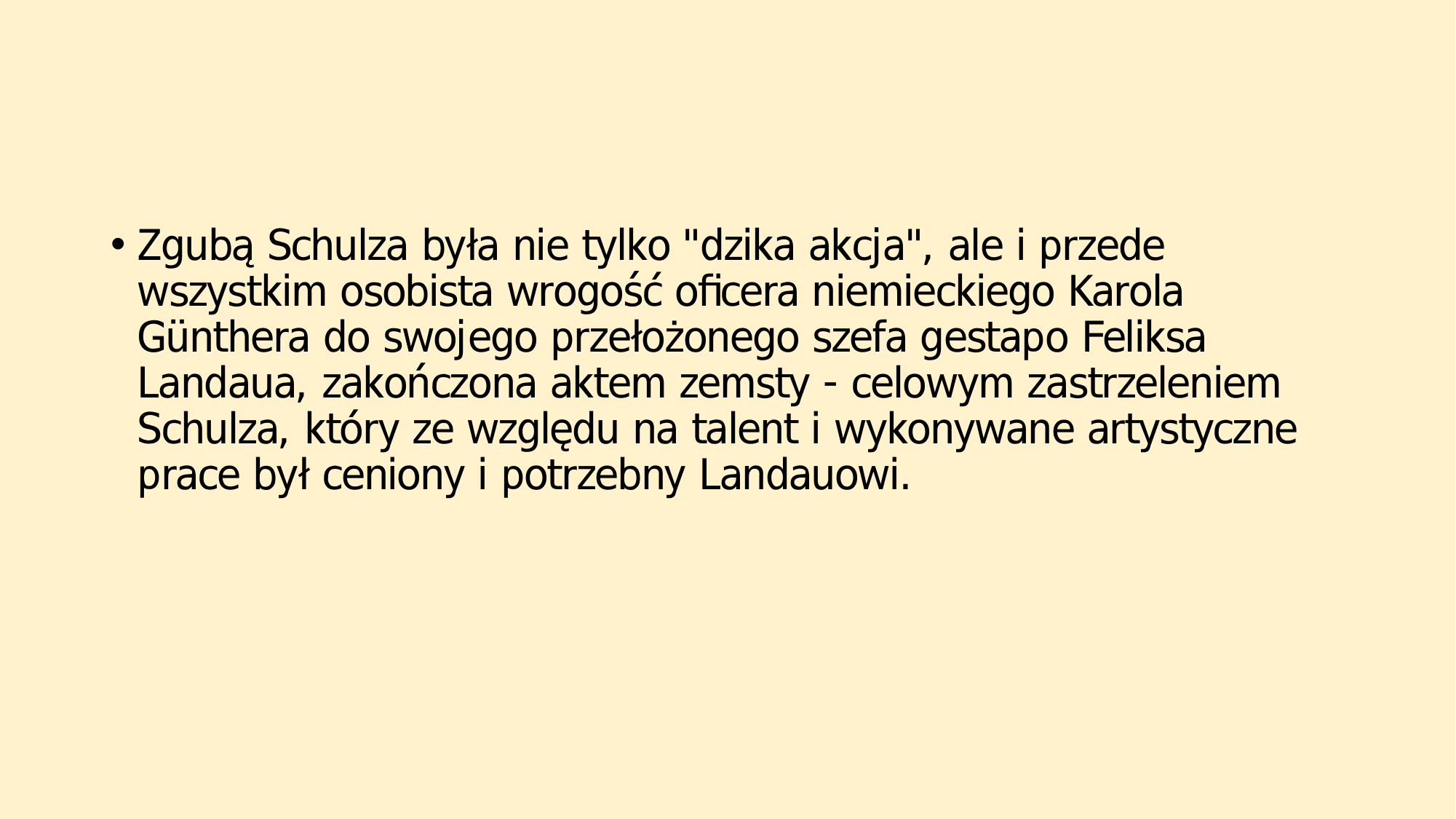

Zgubą Schulza była nie tylko "dzika akcja", ale i przede wszystkim osobista wrogość oficera niemieckiego Karola Günthera do swojego przełożonego szefa gestapo Feliksa Landaua, zakończona aktem zemsty - celowym zastrzeleniem Schulza, który ze względu na talent i wykonywane artystyczne prace był ceniony i potrzebny Landauowi.